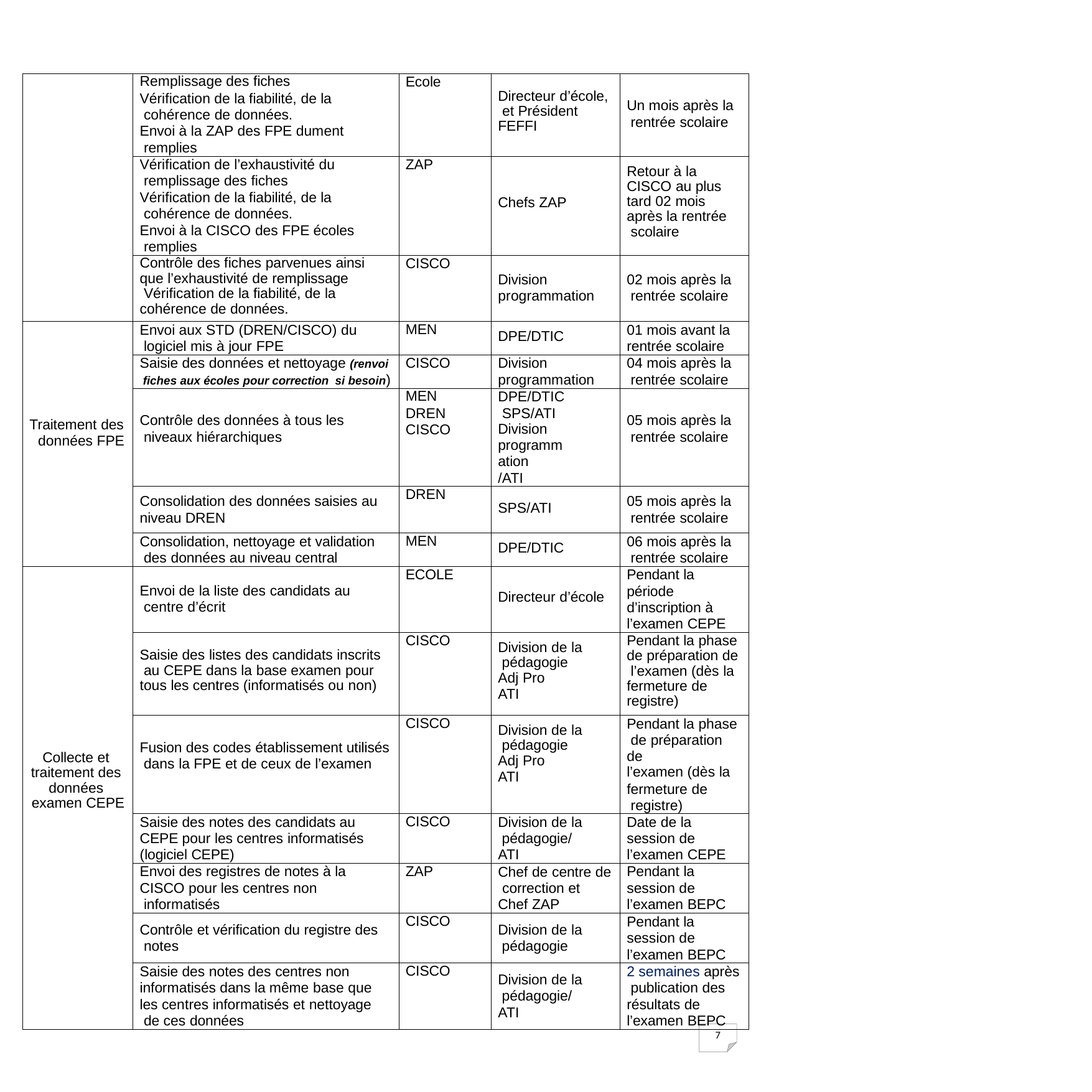

|  | Remplissage des fiches Vérification de la fiabilité, de la cohérence de données. Envoi à la ZAP des FPE dument remplies | Ecole | Directeur d’école, et Président FEFFI | Un mois après la rentrée scolaire |
| --- | --- | --- | --- | --- |
|  | Vérification de l’exhaustivité du remplissage des fiches Vérification de la fiabilité, de la cohérence de données. Envoi à la CISCO des FPE écoles remplies | ZAP | Chefs ZAP | Retour à la CISCO au plus tard 02 mois après la rentrée scolaire |
|  | Contrôle des fiches parvenues ainsi que l’exhaustivité de remplissage Vérification de la fiabilité, de la cohérence de données. | CISCO | Division programmation | 02 mois après la rentrée scolaire |
| Traitement des données FPE | Envoi aux STD (DREN/CISCO) du logiciel mis à jour FPE | MEN | DPE/DTIC | 01 mois avant la rentrée scolaire |
|  | Saisie des données et nettoyage (renvoi fiches aux écoles pour correction si besoin) | CISCO | Division programmation | 04 mois après la rentrée scolaire |
|  | Contrôle des données à tous les niveaux hiérarchiques | MEN DREN CISCO | DPE/DTIC SPS/ATI Division programmation /ATI | 05 mois après la rentrée scolaire |
|  | Consolidation des données saisies au niveau DREN | DREN | SPS/ATI | 05 mois après la rentrée scolaire |
|  | Consolidation, nettoyage et validation des données au niveau central | MEN | DPE/DTIC | 06 mois après la rentrée scolaire |
| Collecte et traitement des données examen CEPE | Envoi de la liste des candidats au centre d’écrit | ECOLE | Directeur d’école | Pendant la période d’inscription à l’examen CEPE |
|  | Saisie des listes des candidats inscrits au CEPE dans la base examen pour tous les centres (informatisés ou non) | CISCO | Division de la pédagogie Adj Pro ATI | Pendant la phase de préparation de l’examen (dès la fermeture de registre) |
|  | Fusion des codes établissement utilisés dans la FPE et de ceux de l’examen | CISCO | Division de la pédagogie Adj Pro ATI | Pendant la phase de préparation de l’examen (dès la fermeture de registre) |
|  | Saisie des notes des candidats au CEPE pour les centres informatisés (logiciel CEPE) | CISCO | Division de la pédagogie/ ATI | Date de la session de l’examen CEPE |
|  | Envoi des registres de notes à la CISCO pour les centres non informatisés | ZAP | Chef de centre de correction et Chef ZAP | Pendant la session de l’examen BEPC |
|  | Contrôle et vérification du registre des notes | CISCO | Division de la pédagogie | Pendant la session de l’examen BEPC |
|  | Saisie des notes des centres non informatisés dans la même base que les centres informatisés et nettoyage de ces données | CISCO | Division de la pédagogie/ ATI | 2 semaines après publication des résultats de l’examen BEPC |

7